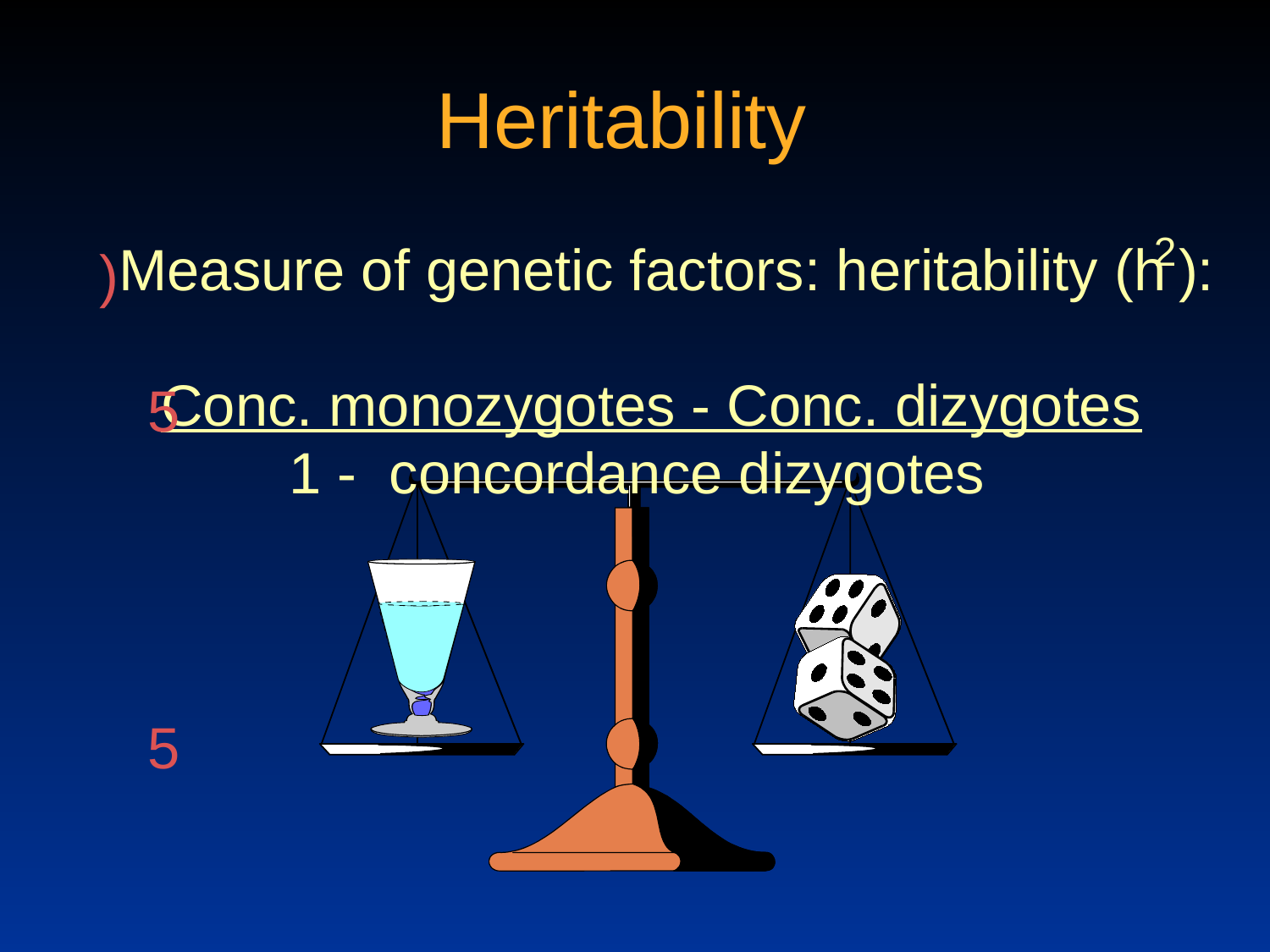

Heritability

2
Measure of genetic factors: heritability (h
):
)
Conc. monozygotes - Conc. dizygotes
5
        1 -  concordance dizygotes

5